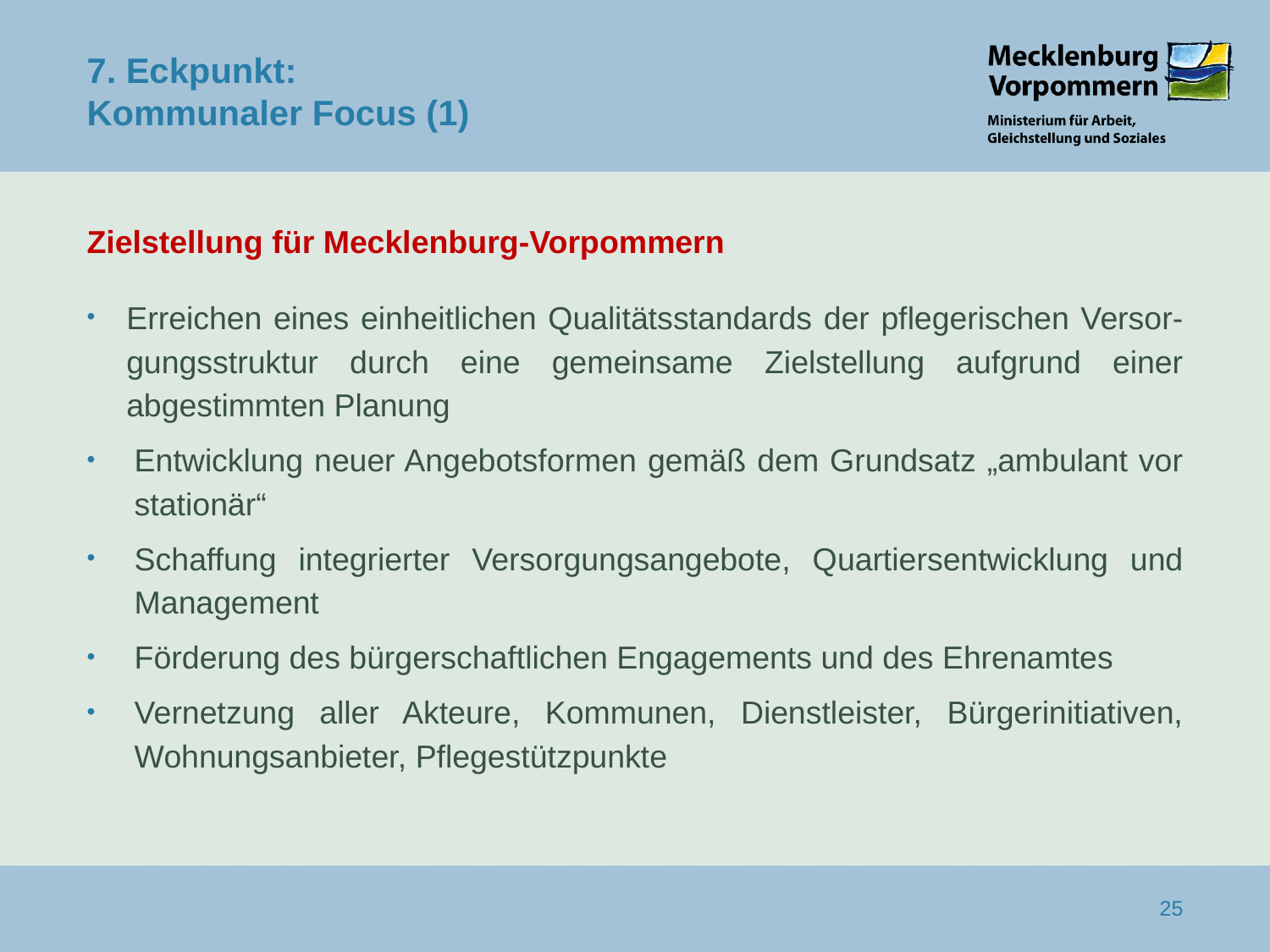

7. Eckpunkt:
Kommunaler Focus (1)

# Zielstellung für Mecklenburg-Vorpommern
Erreichen eines einheitlichen Qualitätsstandards der pflegerischen Versor-gungsstruktur durch eine gemeinsame Zielstellung aufgrund einer abgestimmten Planung
Entwicklung neuer Angebotsformen gemäß dem Grundsatz „ambulant vor stationär“
Schaffung integrierter Versorgungsangebote, Quartiersentwicklung und Management
Förderung des bürgerschaftlichen Engagements und des Ehrenamtes
Vernetzung aller Akteure, Kommunen, Dienstleister, Bürgerinitiativen, Wohnungsanbieter, Pflegestützpunkte
25